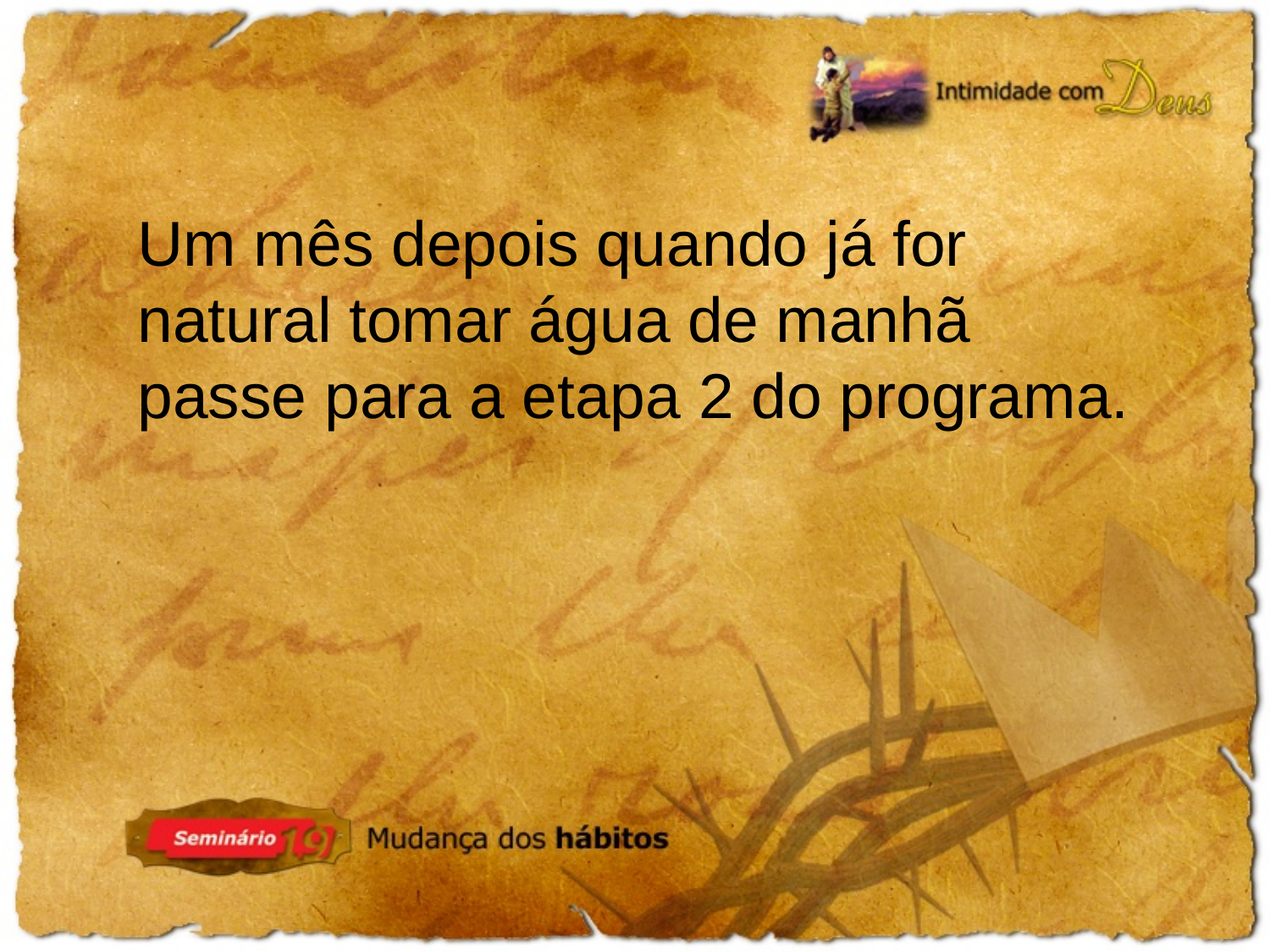

Um mês depois quando já for natural tomar água de manhã passe para a etapa 2 do programa.